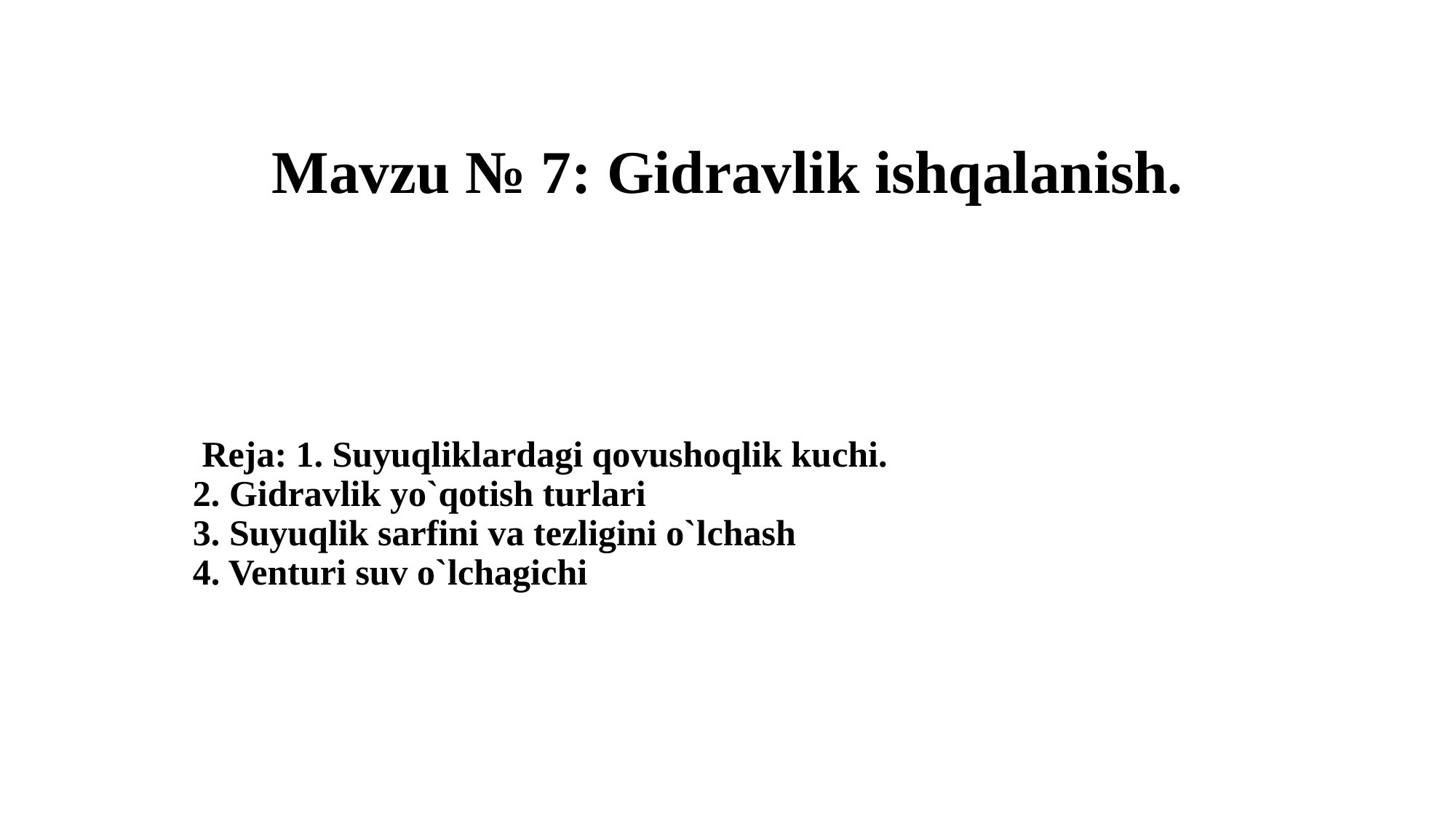

# Mavzu № 7: Gidravlik ishqalanish.
 Reja: 1. Suyuqliklardagi qovushoqlik kuсhi.
2. Gidravlik yo`qotish turlari
3. Suyuqlik sarfini va tezligini o`lсhash
4. Venturi suv o`lсhagiсhi